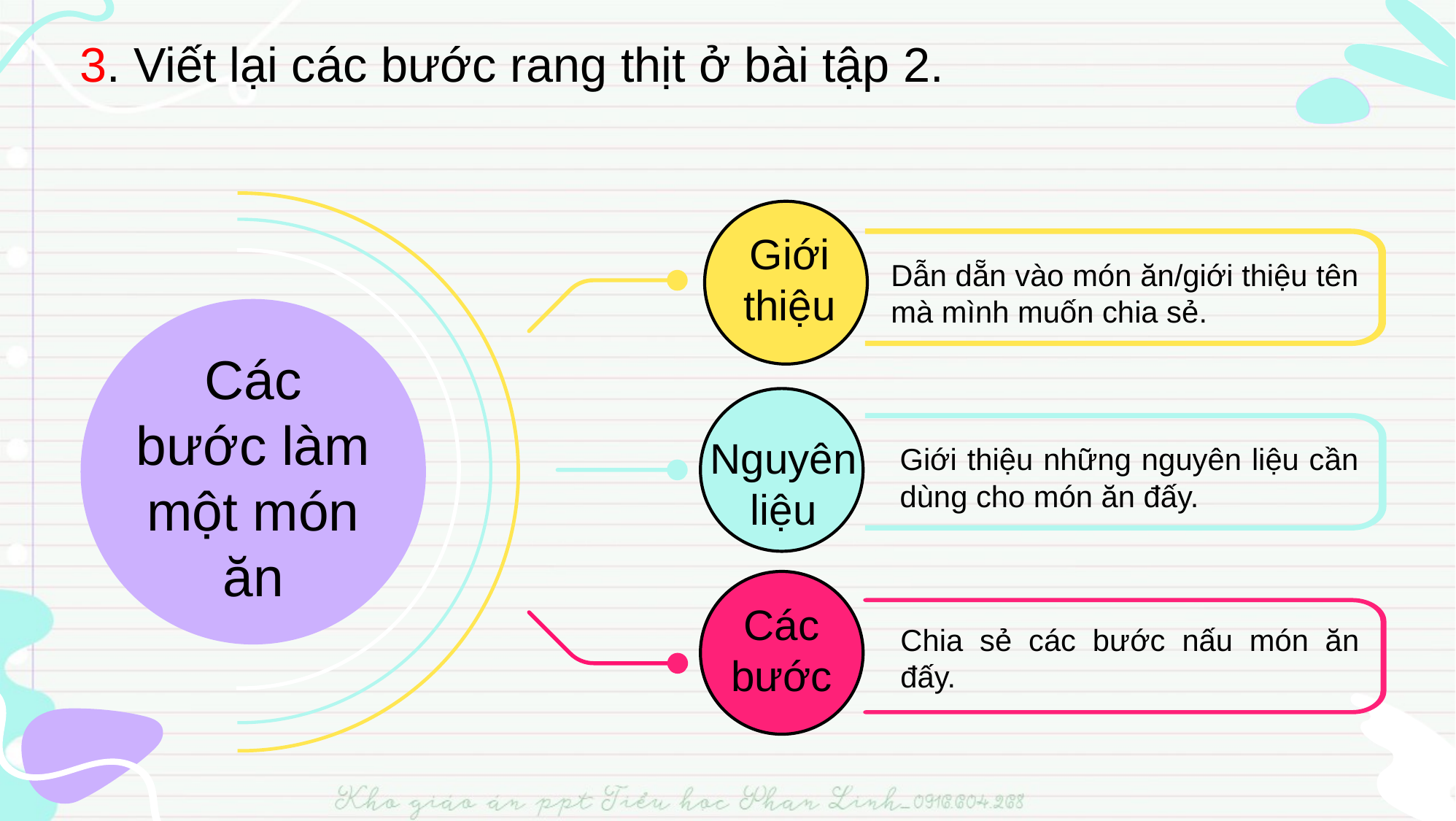

3. Viết lại các bước rang thịt ở bài tập 2.

Giới thiệu

Dẫn dẵn vào món ăn/giới thiệu tên mà mình muốn chia sẻ.

90%
Các bước làm một món ăn

Nguyên liệu
Giới thiệu những nguyên liệu cần dùng cho món ăn đấy.

Các bước

Chia sẻ các bước nấu món ăn đấy.